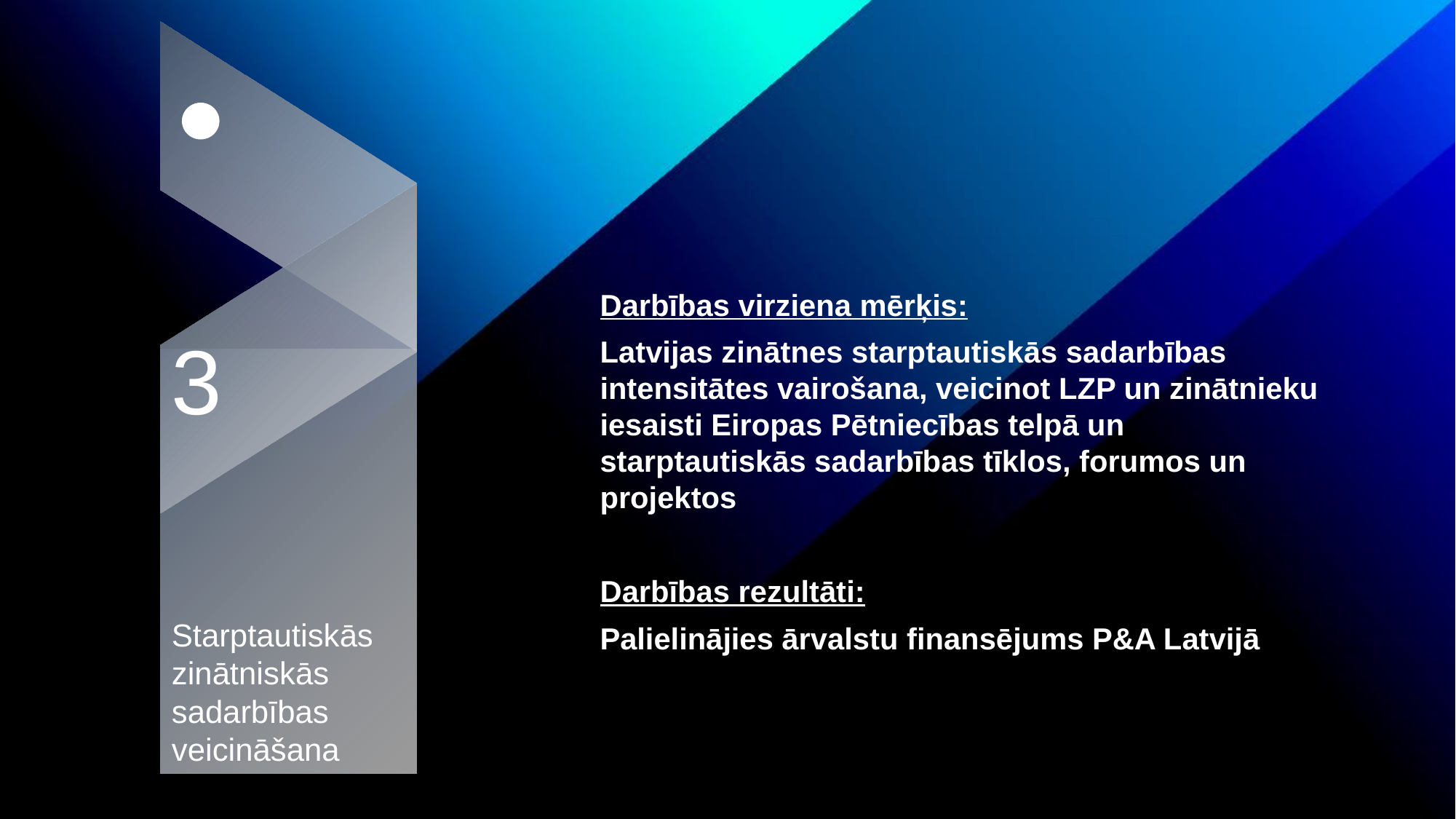

3
Starptautiskās zinātniskās sadarbības veicināšana
Darbības virziena mērķis:
Latvijas zinātnes starptautiskās sadarbības intensitātes vairošana, veicinot LZP un zinātnieku iesaisti Eiropas Pētniecības telpā un starptautiskās sadarbības tīklos, forumos un projektos

Darbības rezultāti:
Palielinājies ārvalstu finansējums P&A Latvijā